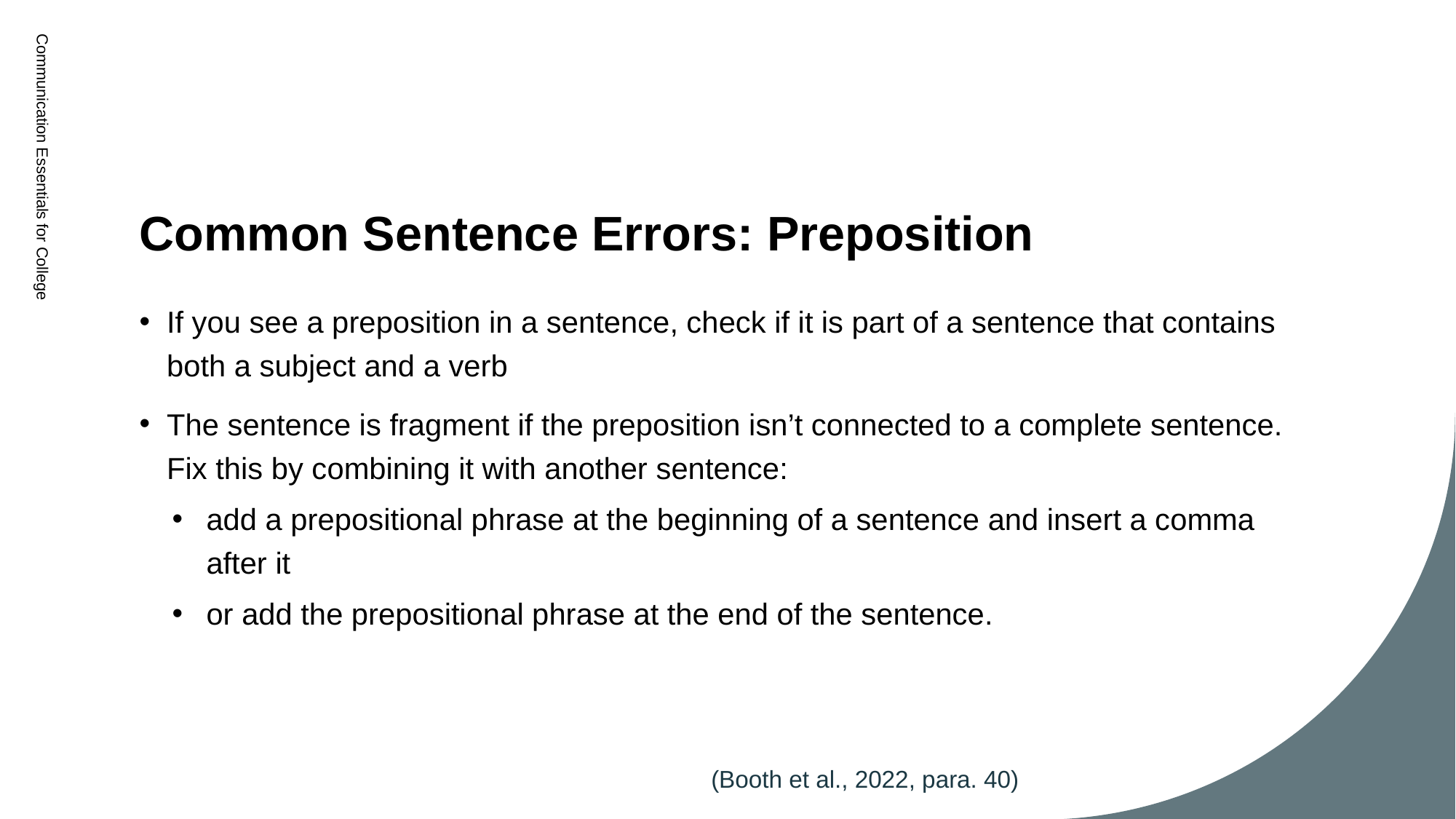

# Common Sentence Errors: Preposition
Communication Essentials for College
If you see a preposition in a sentence, check if it is part of a sentence that contains both a subject and a verb
The sentence is fragment if the preposition isn’t connected to a complete sentence. Fix this by combining it with another sentence:
add a prepositional phrase at the beginning of a sentence and insert a comma after it
or add the prepositional phrase at the end of the sentence.

(Booth et al., 2022, para. 40)